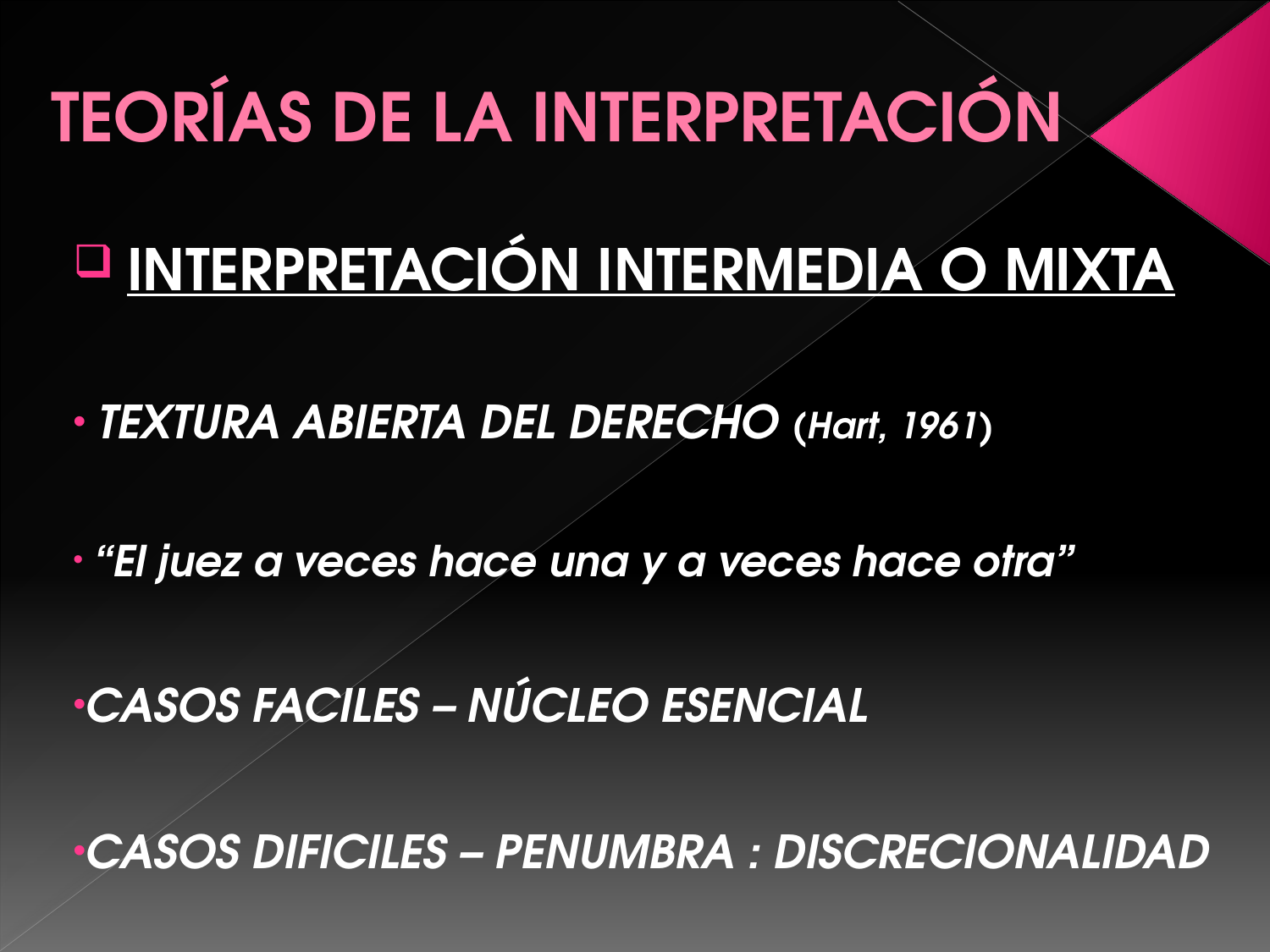

# TEORÍAS DE LA INTERPRETACIÓN
 INTERPRETACIÓN INTERMEDIA O MIXTA
 TEXTURA ABIERTA DEL DERECHO (Hart, 1961)
 “El juez a veces hace una y a veces hace otra”
CASOS FACILES – NÚCLEO ESENCIAL
CASOS DIFICILES – PENUMBRA : DISCRECIONALIDAD